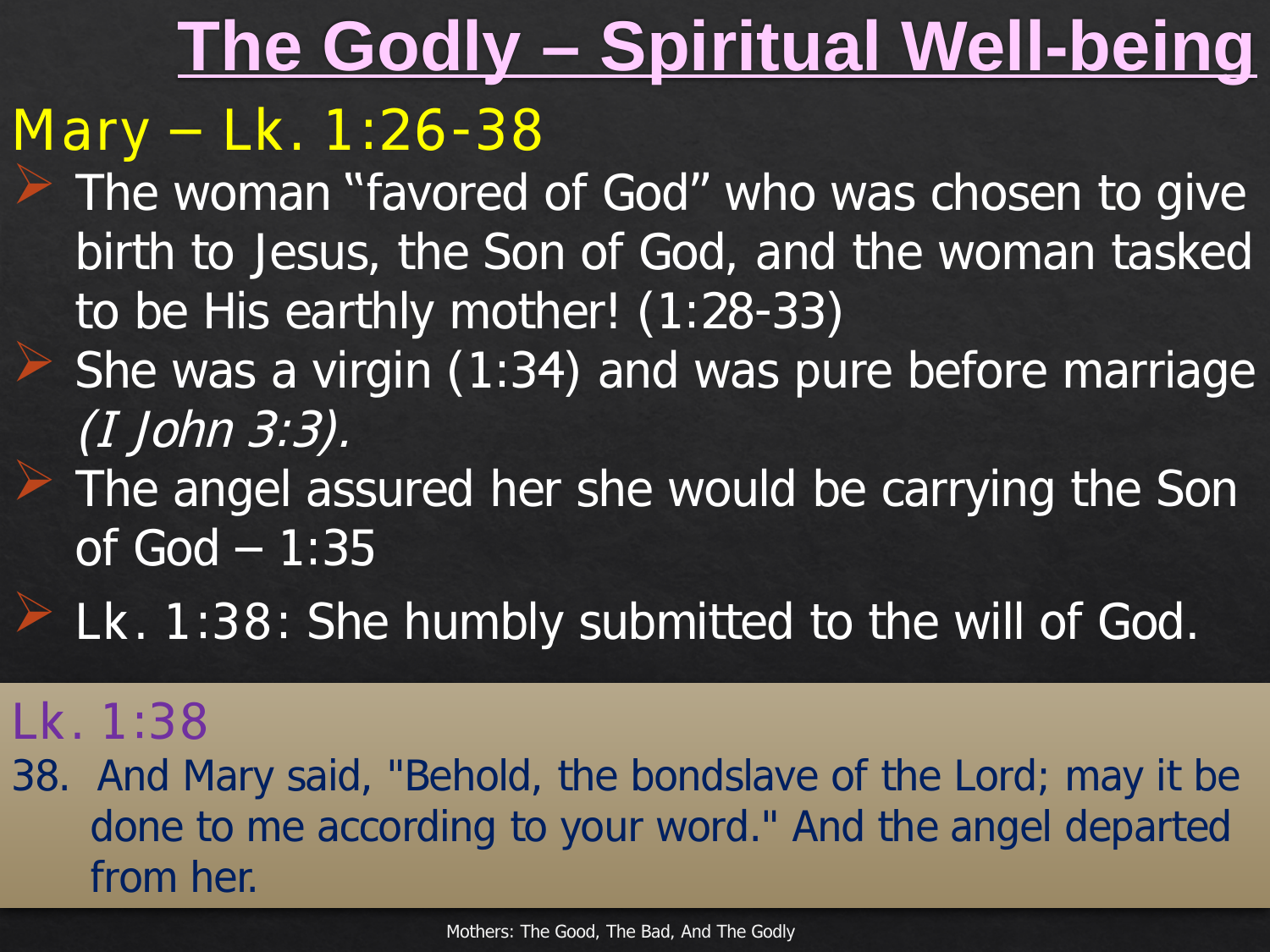

# The Godly – Spiritual Well-being
Mary – Lk. 1:26-38
The woman “favored of God” who was chosen to give birth to Jesus, the Son of God, and the woman tasked to be His earthly mother! (1:28-33)
She was a virgin (1:34) and was pure before marriage (I John 3:3).
The angel assured her she would be carrying the Son of God – 1:35
Lk. 1:38: She humbly submitted to the will of God.
Lk. 1:38
38.  And Mary said, "Behold, the bondslave of the Lord; may it be done to me according to your word." And the angel departed from her.
Mothers: The Good, The Bad, And The Godly